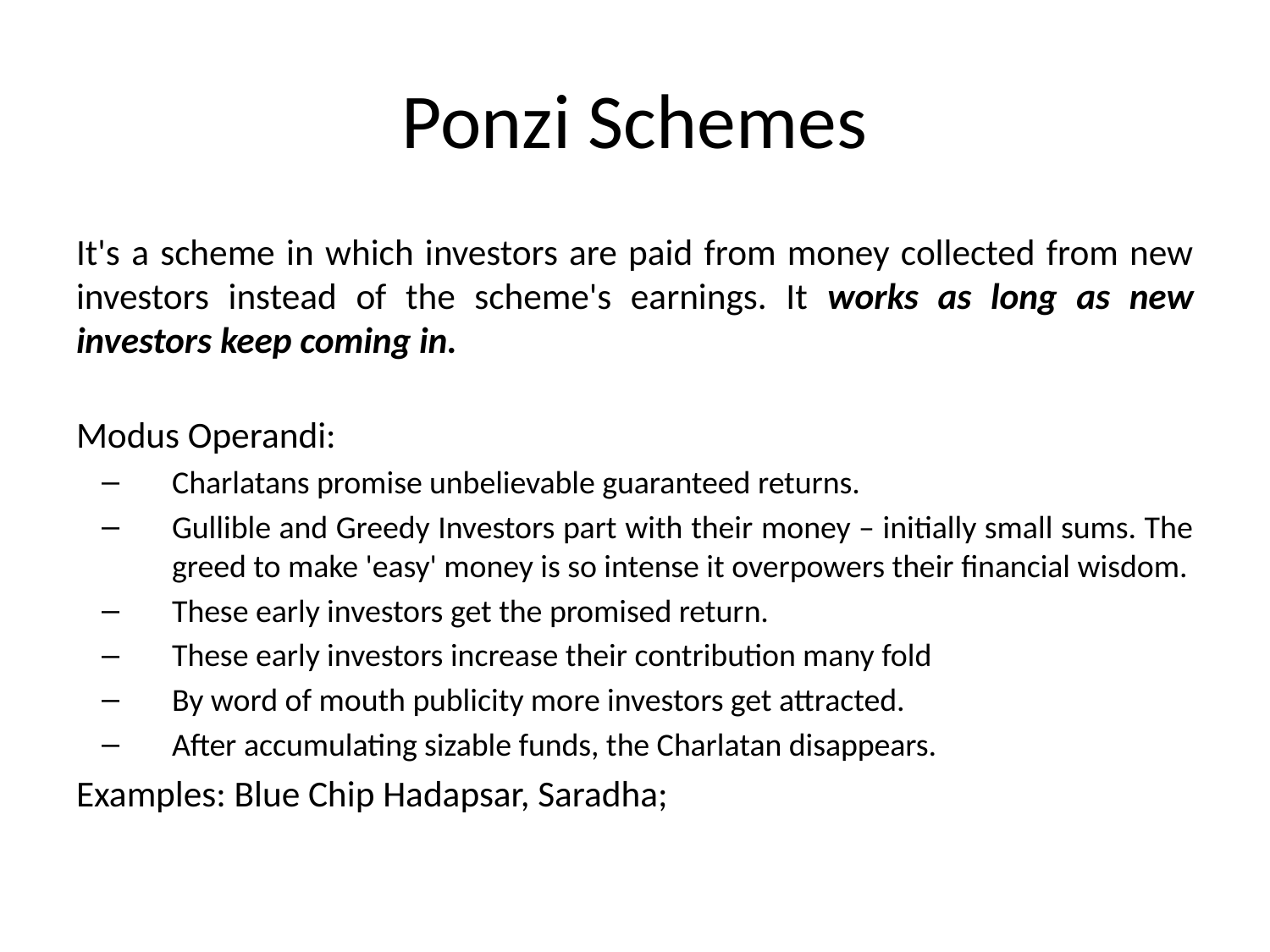

# Ponzi Schemes
It's a scheme in which investors are paid from money collected from new investors instead of the scheme's earnings. It works as long as new investors keep coming in.
Modus Operandi:
Charlatans promise unbelievable guaranteed returns.
Gullible and Greedy Investors part with their money – initially small sums. The greed to make 'easy' money is so intense it overpowers their financial wisdom.
These early investors get the promised return.
These early investors increase their contribution many fold
By word of mouth publicity more investors get attracted.
After accumulating sizable funds, the Charlatan disappears.
Examples: Blue Chip Hadapsar, Saradha;